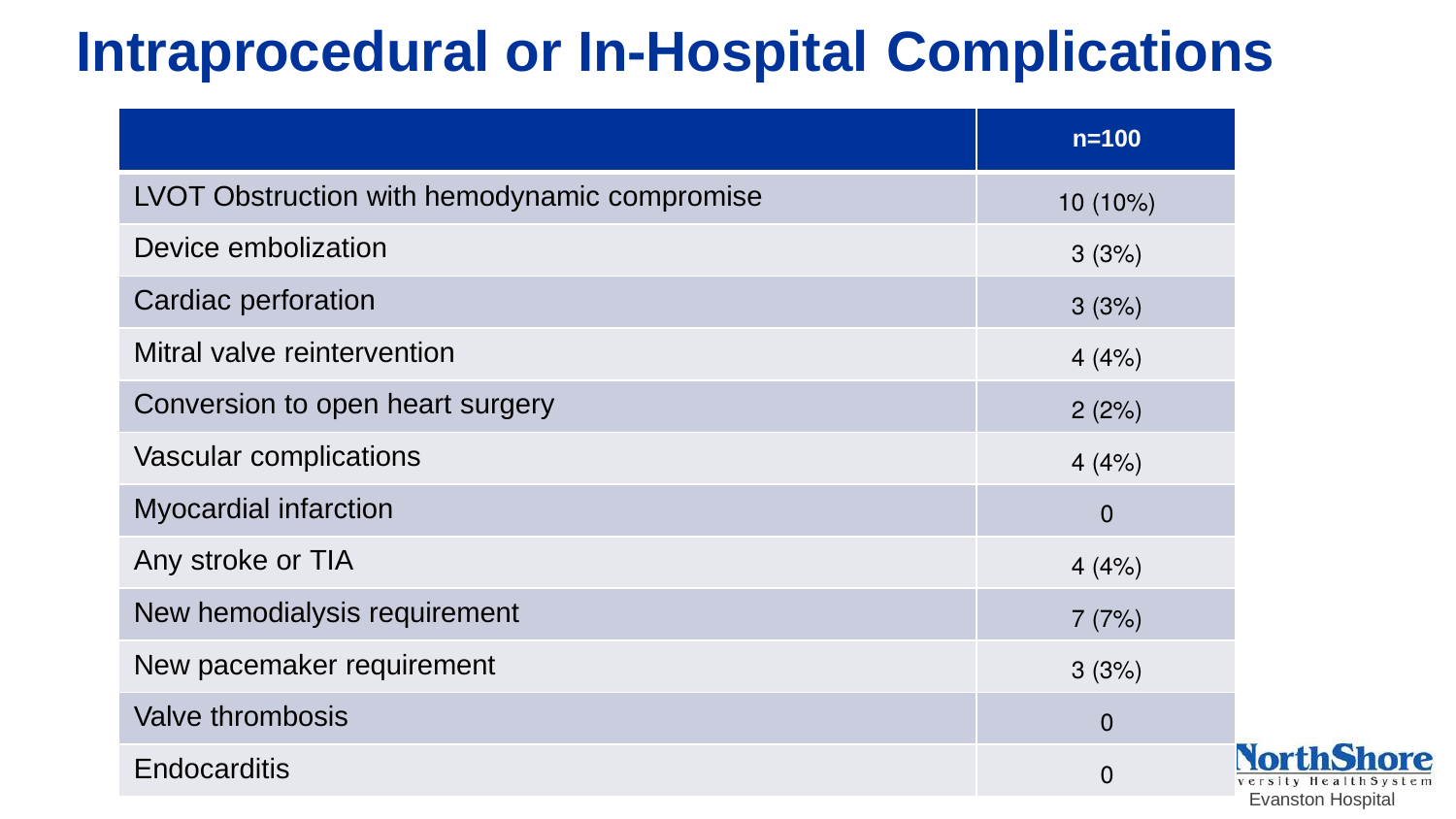

# Intraprocedural or In-Hospital Complications
|  | n=100 |
| --- | --- |
| LVOT Obstruction with hemodynamic compromise | 10 (10%) |
| Device embolization | 3 (3%) |
| Cardiac perforation | 3 (3%) |
| Mitral valve reintervention | 4 (4%) |
| Conversion to open heart surgery | 2 (2%) |
| Vascular complications | 4 (4%) |
| Myocardial infarction | 0 |
| Any stroke or TIA | 4 (4%) |
| New hemodialysis requirement | 7 (7%) |
| New pacemaker requirement | 3 (3%) |
| Valve thrombosis | 0 |
| Endocarditis | 0 |
Evanston Hospital